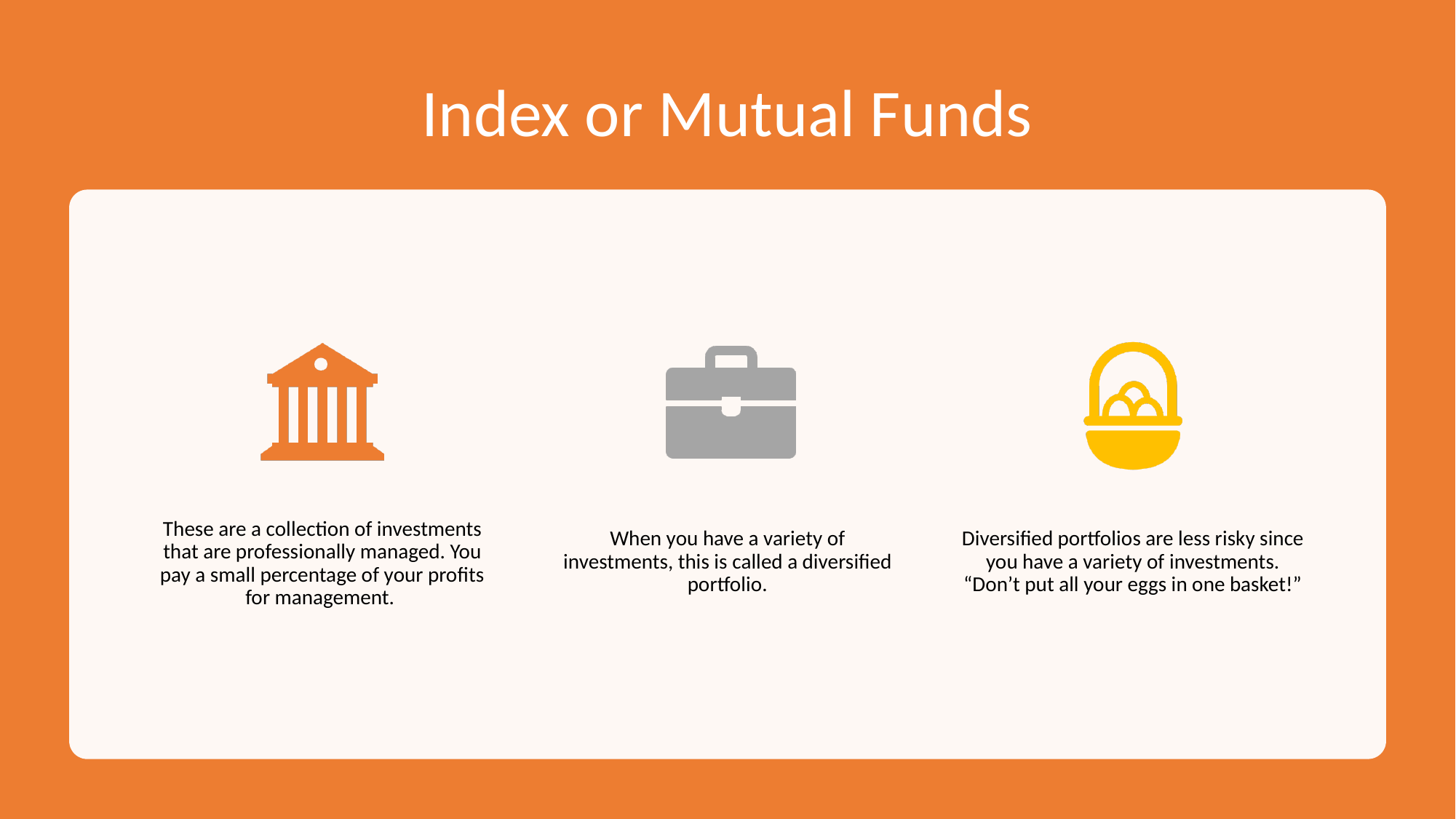

# Index or Mutual Funds

These are a collection of investments that are professionally managed. You pay a small percentage of your profits for management.
When you have a variety of investments, this is called a diversified portfolio.
Diversified portfolios are less risky since you have a variety of investments. “Don’t put all your eggs in one basket!”